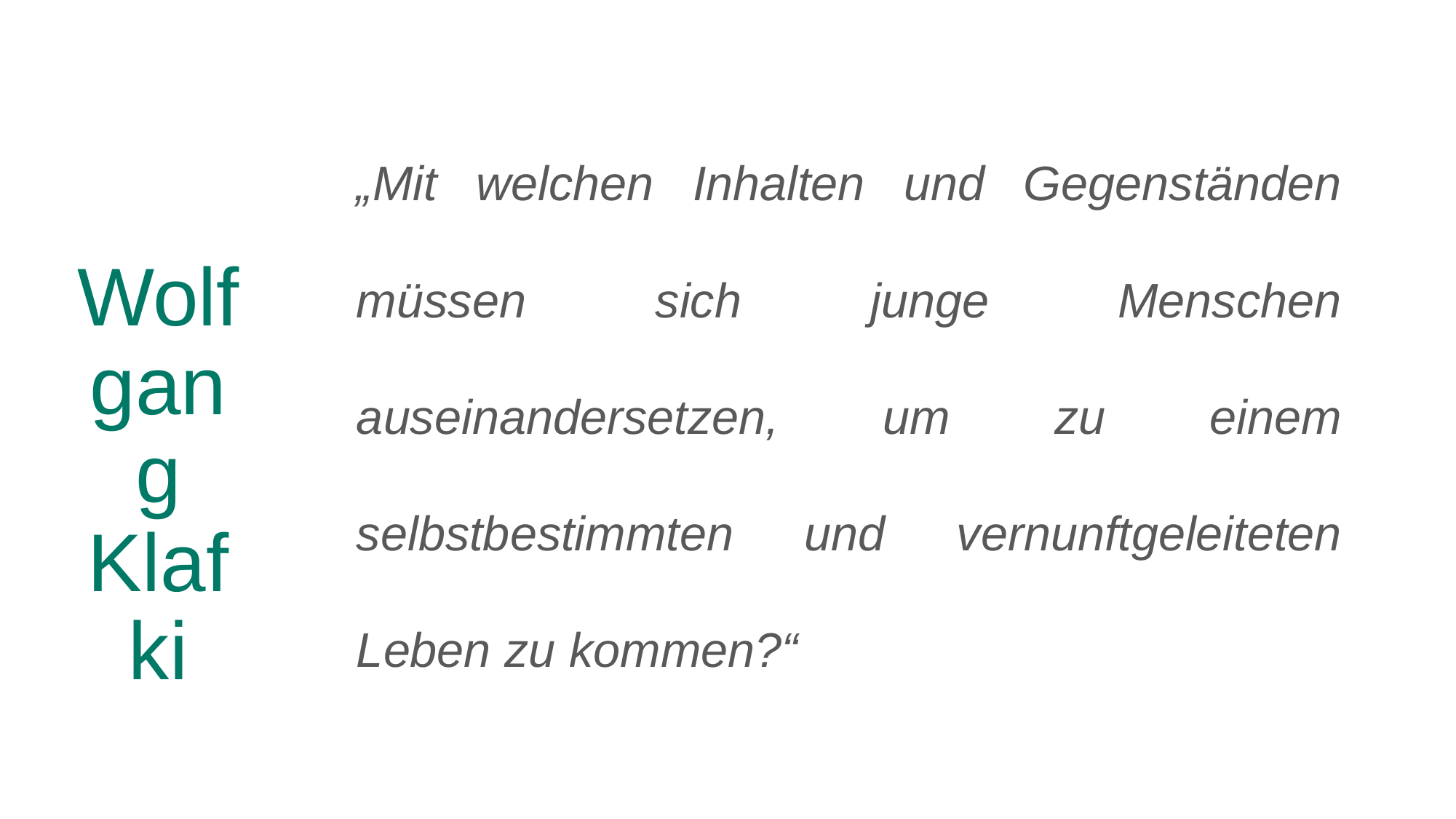

# Wolfgang Klafki
„Mit welchen Inhalten und Gegenständen müssen sich junge Menschen auseinandersetzen, um zu einem selbstbestimmten und vernunftgeleiteten Leben zu kommen?“